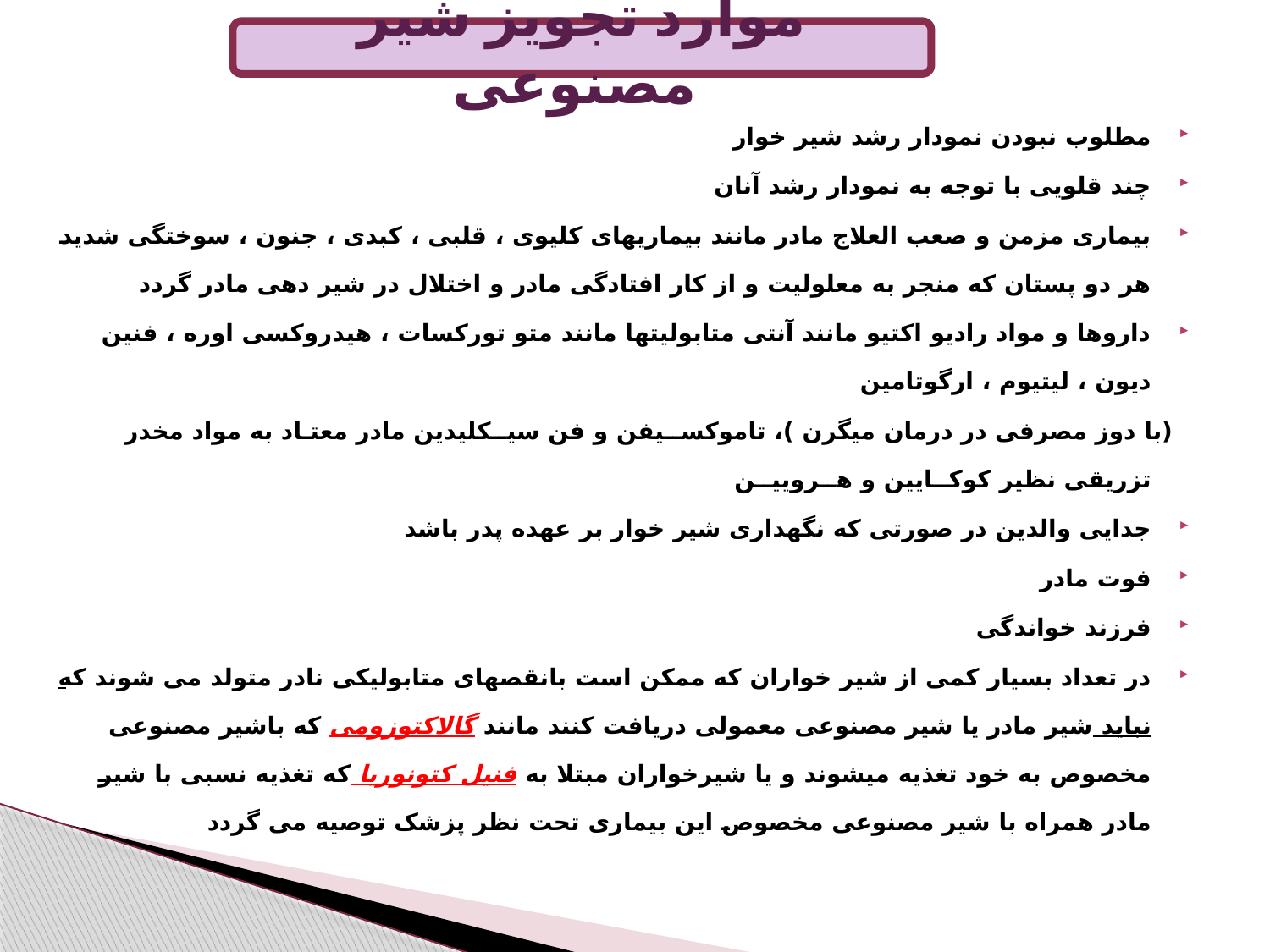

موارد تجویز شیر مصنوعی
مطلوب نبودن نمودار رشد شیر خوار
چند قلویی با توجه به نمودار رشد آنان
بیماری مزمن و صعب العلاج مادر مانند بیماریهای کلیوی ، قلبی ، کبدی ، جنون ، سوختگی شدید هر دو پستان که منجر به معلولیت و از کار افتادگی مادر و اختلال در شیر دهی مادر گردد
داروها و مواد رادیو اکتیو مانند آنتی متابولیتها مانند متو تورکسات ، هیدروکسی اوره ، فنین دیون ، لیتیوم ، ارگوتامین
 (با دوز مصرفی در درمان میگرن )، تاموکســیفن و فن سیــکلیدین مادر معتـاد به مواد مخدر تزریقی نظیر کوکــایین و هــروییــن
جدایی والدین در صورتی که نگهداری شیر خوار بر عهده پدر باشد
فوت مادر
فرزند خواندگی
در تعداد بسیار کمی از شیر خواران که ممکن است بانقصهای متابولیکی نادر متولد می شوند که نباید شیر مادر یا شیر مصنوعی معمولی دریافت کنند مانند گالاکتوزومی که باشیر مصنوعی مخصوص به خود تغذیه میشوند و یا شیرخواران مبتلا به فنیل کتونوریا که تغذیه نسبی با شیر مادر همراه با شیر مصنوعی مخصوص این بیماری تحت نظر پزشک توصیه می گردد